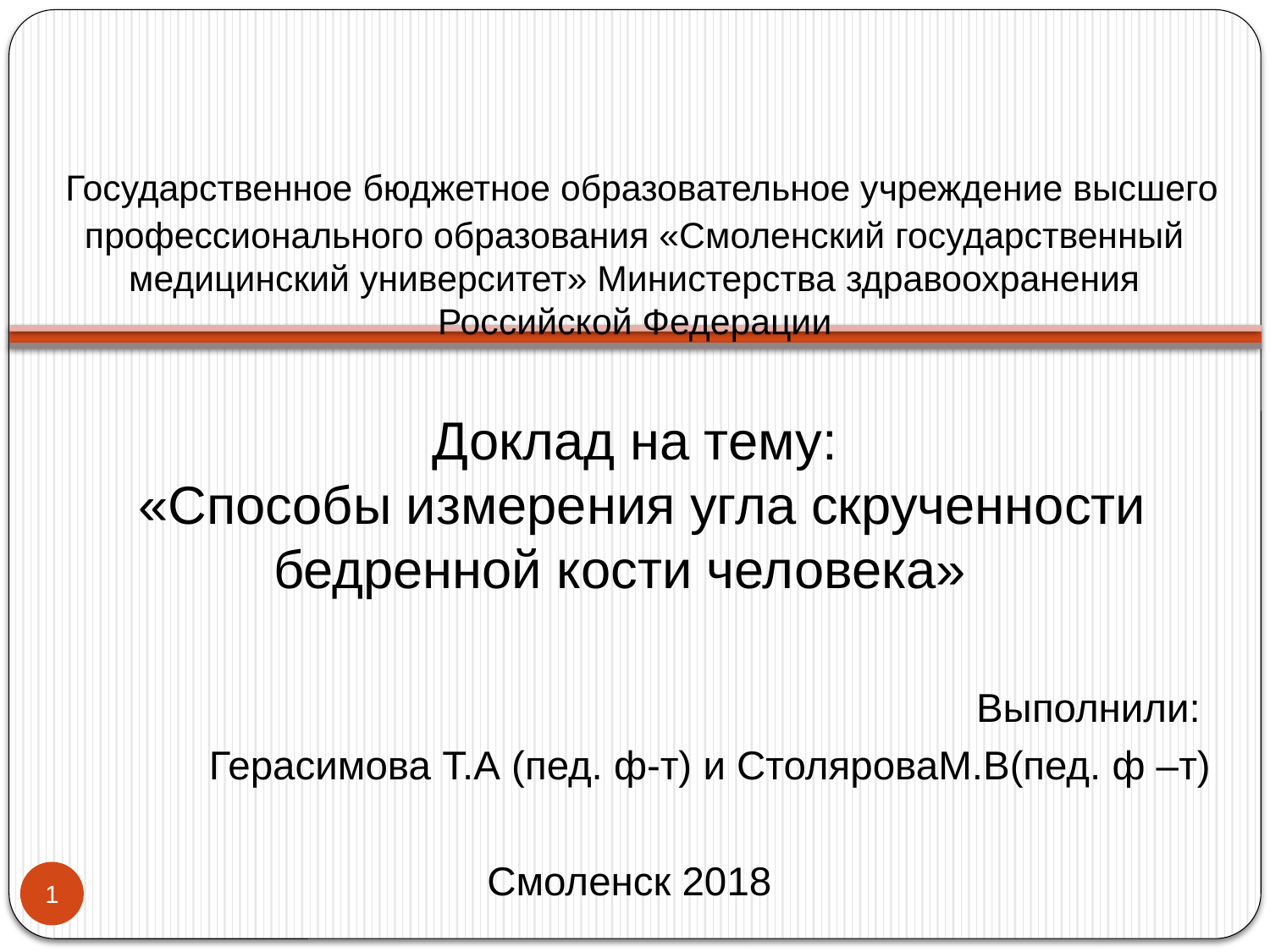

# Государственное бюджетное образовательное учреждение высшего профессионального образования «Смоленский государственный медицинский университет» Министерства здравоохранения Российской Федерации Доклад на тему: «Способы измерения угла скрученности бедренной кости человека»
Выполнили:
Герасимова Т.А (пед. ф-т) и СтоляроваМ.В(пед. ф –т)

Смоленск 2018
1